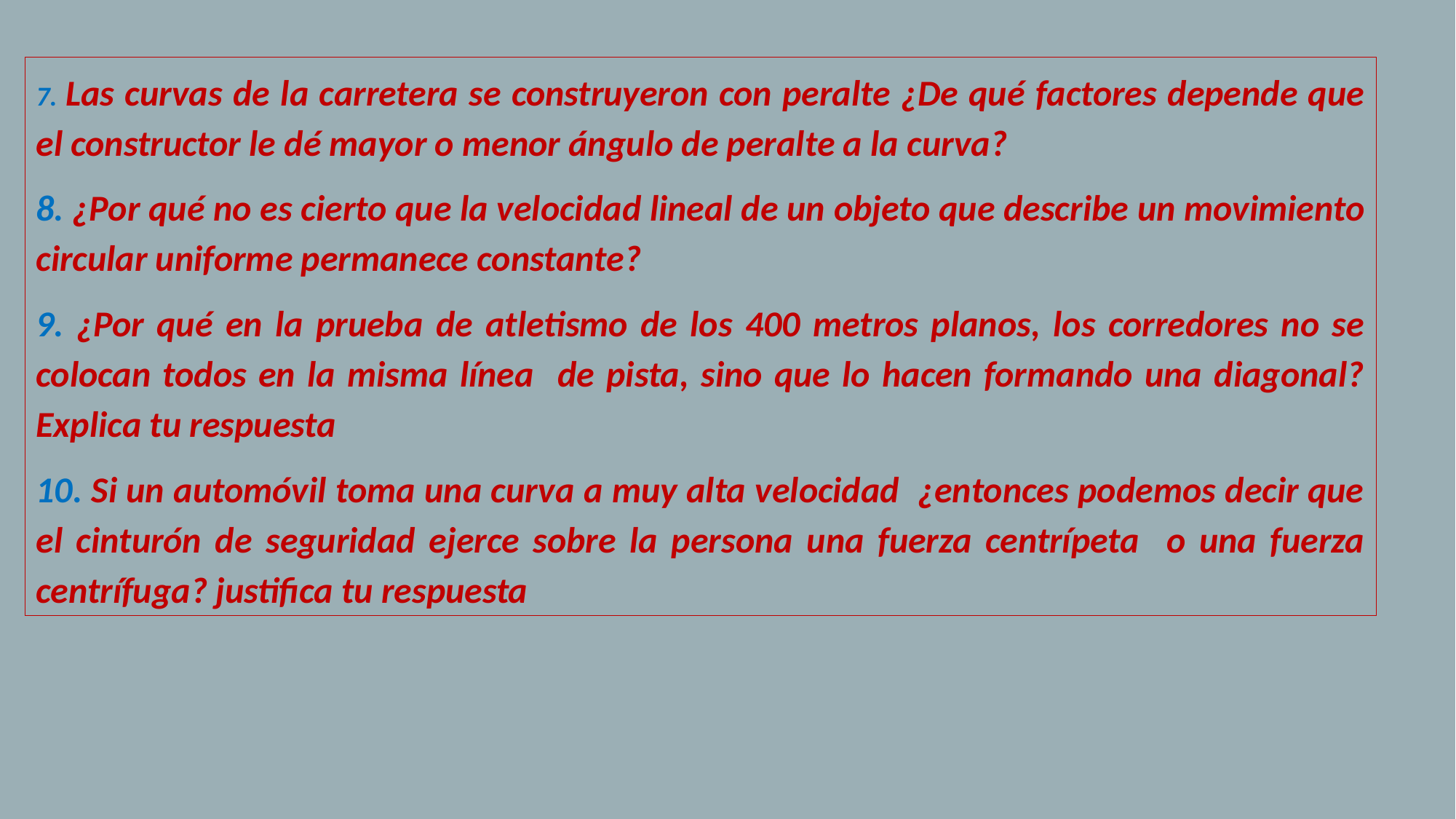

7. Las curvas de la carretera se construyeron con peralte ¿De qué factores depende que el constructor le dé mayor o menor ángulo de peralte a la curva?
8. ¿Por qué no es cierto que la velocidad lineal de un objeto que describe un movimiento circular uniforme permanece constante?
9. ¿Por qué en la prueba de atletismo de los 400 metros planos, los corredores no se colocan todos en la misma línea  de pista, sino que lo hacen formando una diagonal? Explica tu respuesta
10. Si un automóvil toma una curva a muy alta velocidad  ¿entonces podemos decir que el cinturón de seguridad ejerce sobre la persona una fuerza centrípeta  o una fuerza centrífuga? justifica tu respuesta